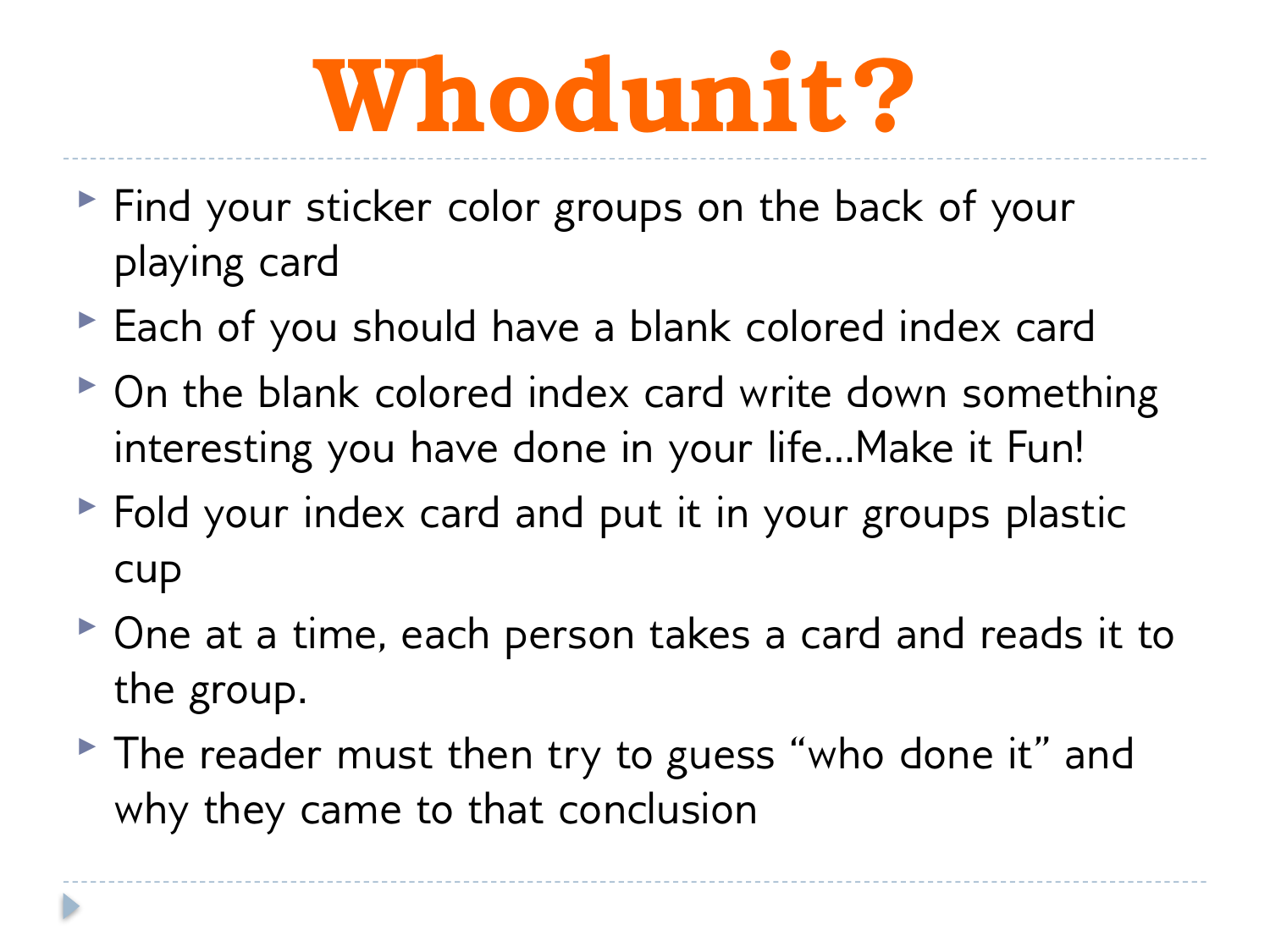

# Whodunit?
Find your sticker color groups on the back of your playing card
Each of you should have a blank colored index card
On the blank colored index card write down something interesting you have done in your life…Make it Fun!
Fold your index card and put it in your groups plastic cup
One at a time, each person takes a card and reads it to the group.
The reader must then try to guess “who done it” and why they came to that conclusion